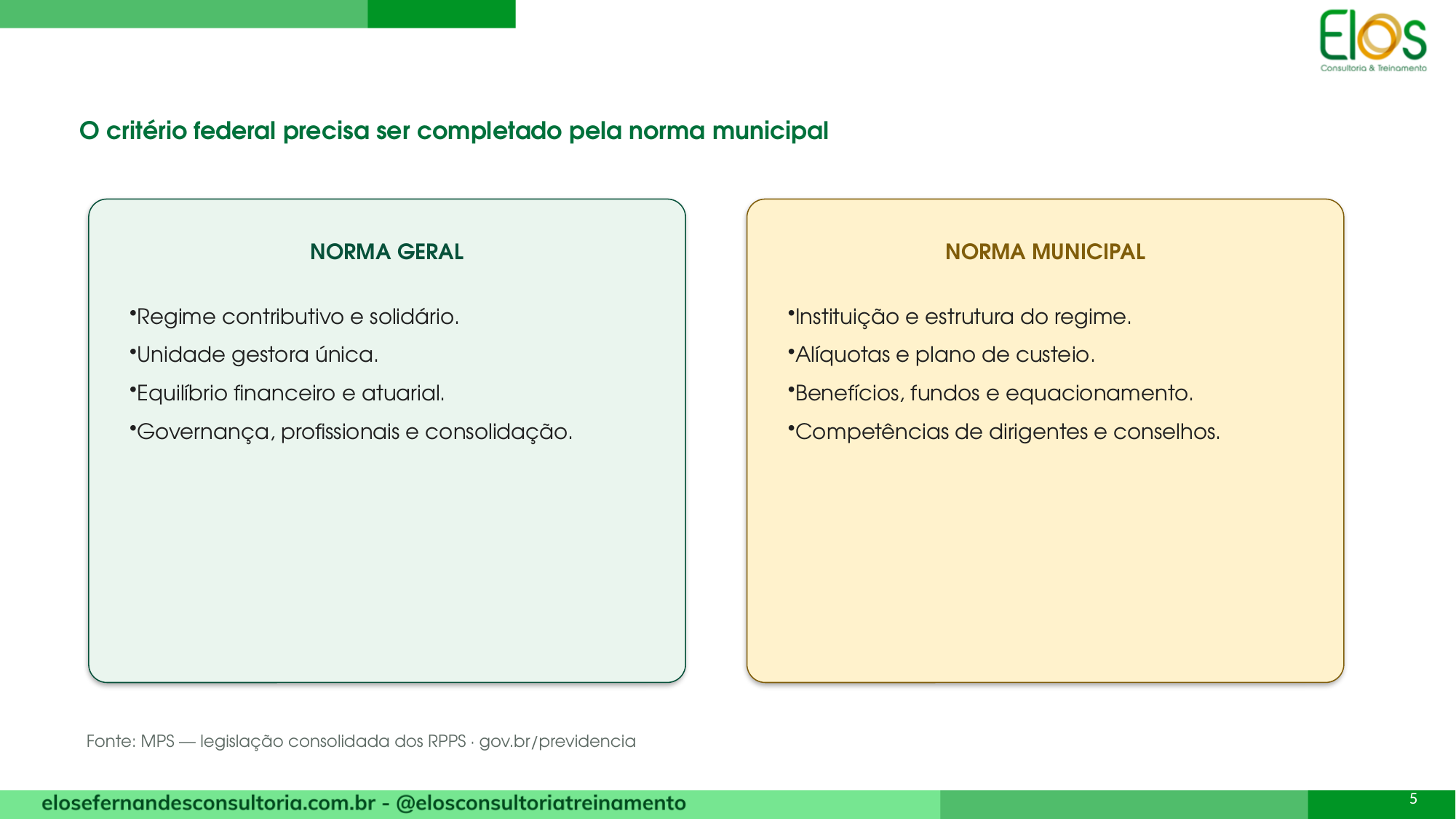

O critério federal precisa ser completado pela norma municipal

NORMA GERAL
NORMA MUNICIPAL
Regime contributivo e solidário.
Unidade gestora única.
Equilíbrio financeiro e atuarial.
Governança, profissionais e consolidação.
Instituição e estrutura do regime.
Alíquotas e plano de custeio.
Benefícios, fundos e equacionamento.
Competências de dirigentes e conselhos.
Fonte: MPS — legislação consolidada dos RPPS · gov.br/previdencia
5